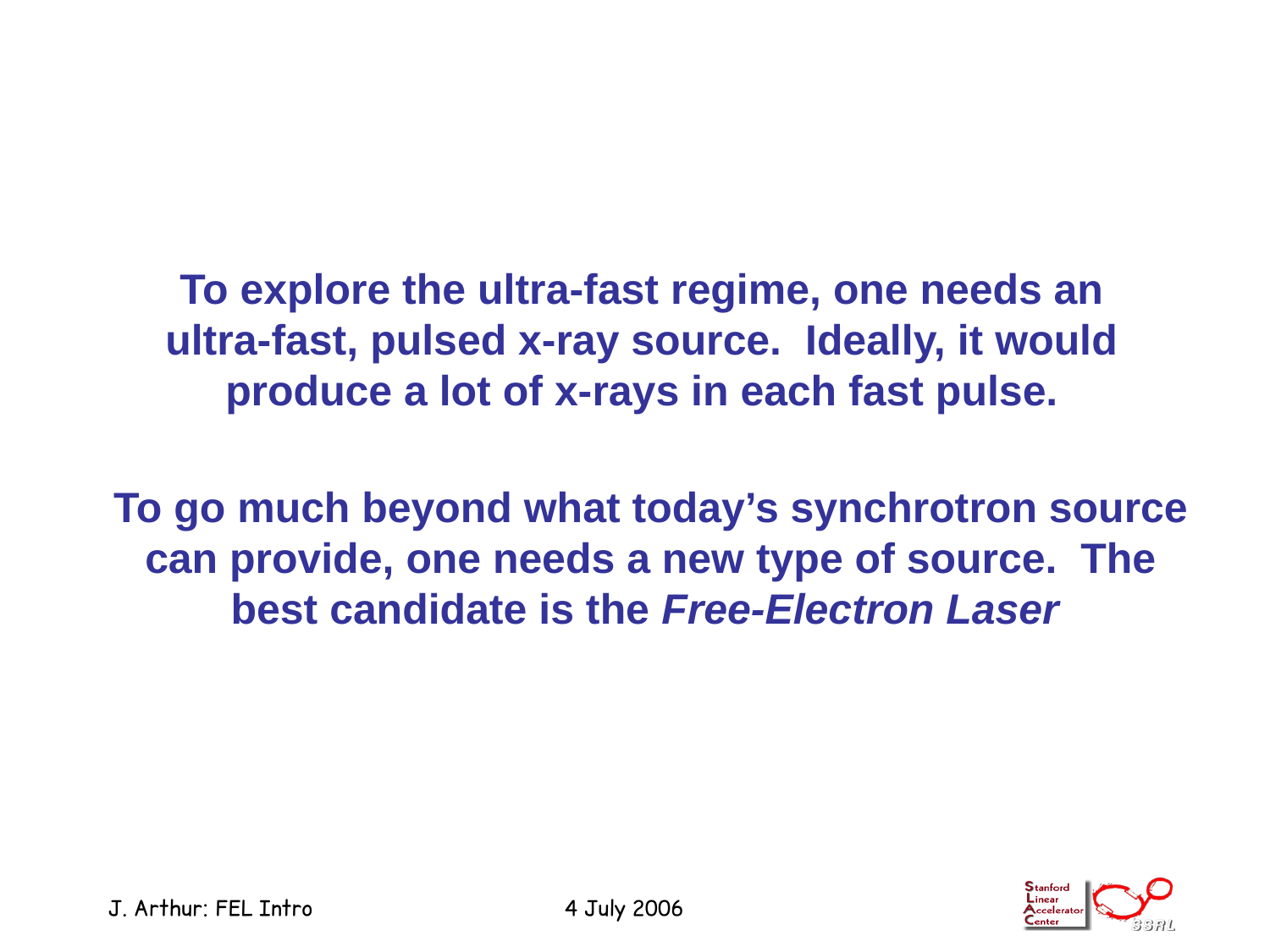

To explore the ultra-fast regime, one needs an ultra-fast, pulsed x-ray source.  Ideally, it would produce a lot of x-rays in each fast pulse.
To go much beyond what today’s synchrotron source can provide, one needs a new type of source.  The best candidate is the Free-Electron Laser
J. Arthur: FEL Intro 	              	            4 July 2006